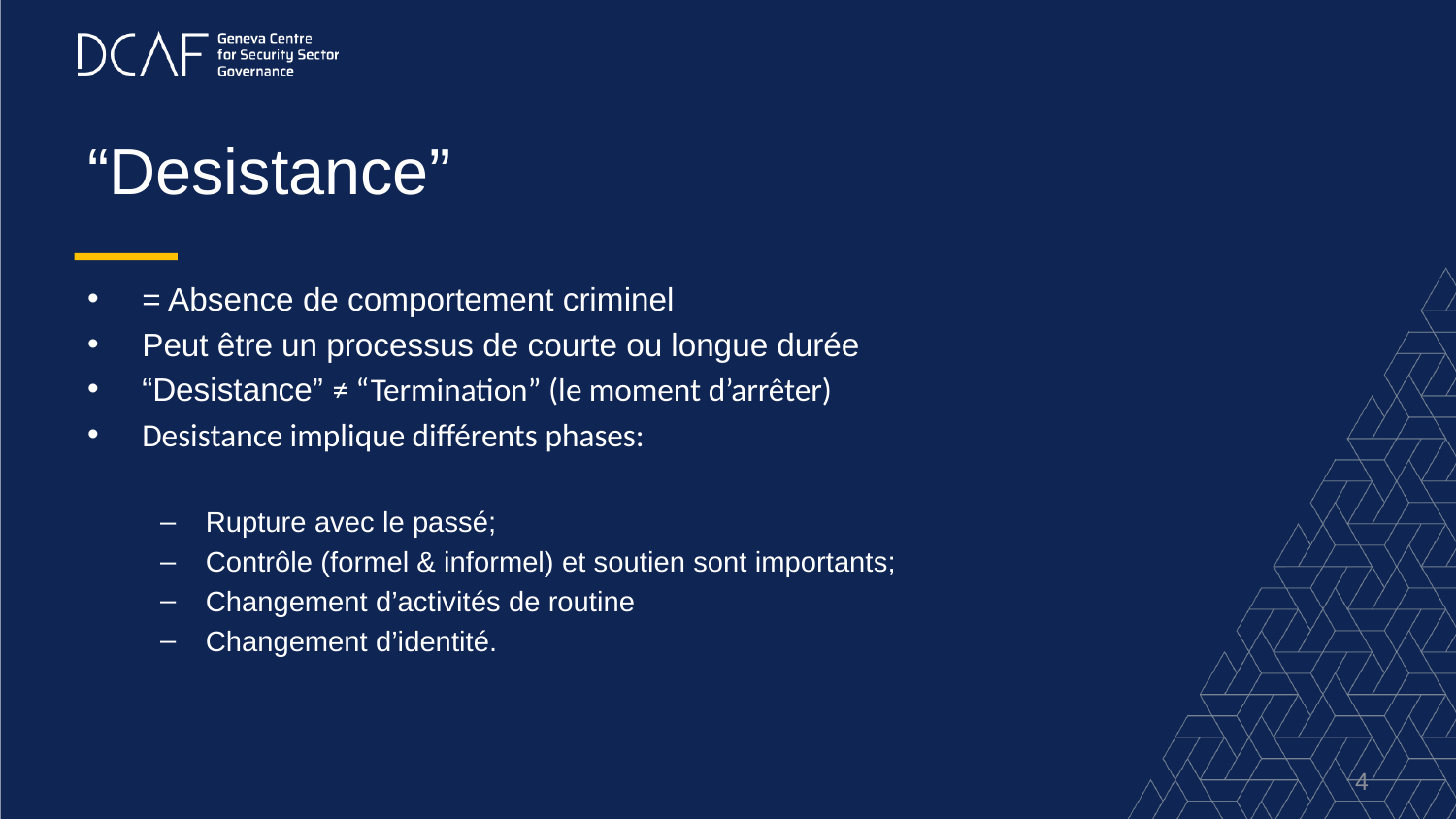

# “Desistance”
= Absence de comportement criminel
Peut être un processus de courte ou longue durée
“Desistance” ≠ “Termination” (le moment d’arrêter)
Desistance implique différents phases:

Rupture avec le passé;
Contrôle (formel & informel) et soutien sont importants;
Changement d’activités de routine
Changement d’identité.
4